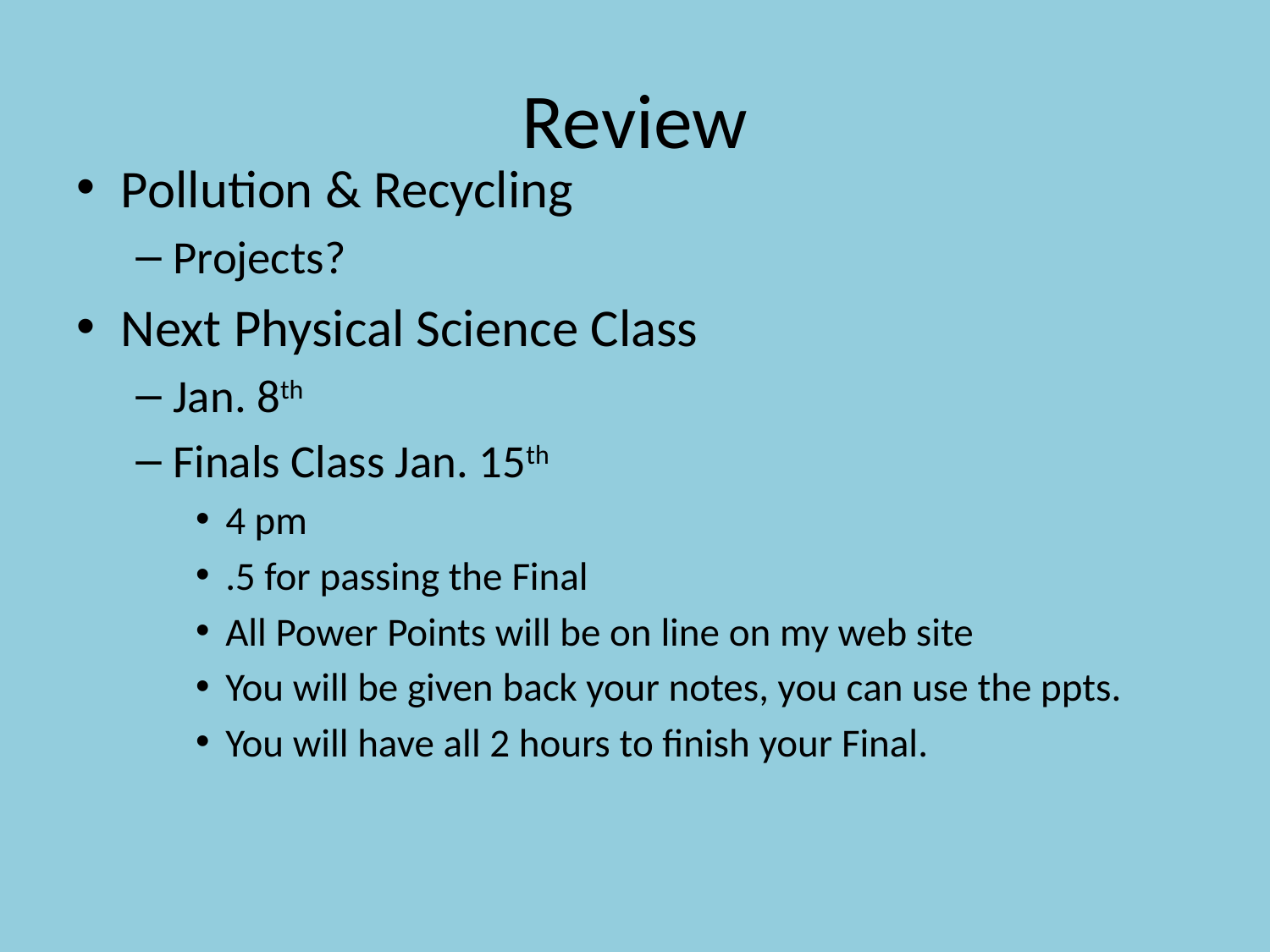

# Review
Pollution & Recycling
Projects?
Next Physical Science Class
Jan. 8th
Finals Class Jan. 15th
4 pm
.5 for passing the Final
All Power Points will be on line on my web site
You will be given back your notes, you can use the ppts.
You will have all 2 hours to finish your Final.